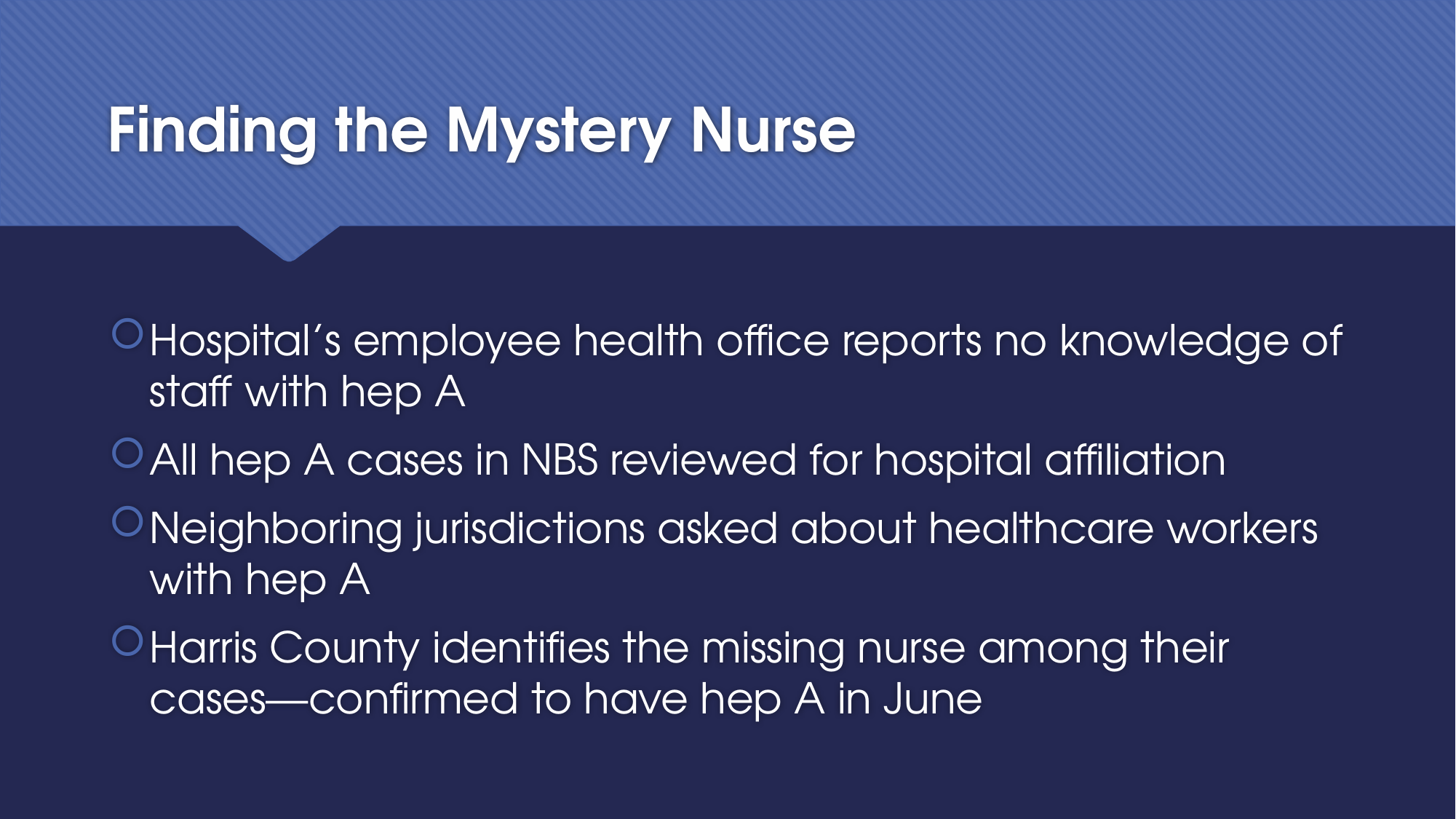

# Finding the Mystery Nurse
Hospital’s employee health office reports no knowledge of staff with hep A
All hep A cases in NBS reviewed for hospital affiliation
Neighboring jurisdictions asked about healthcare workers with hep A
Harris County identifies the missing nurse among their cases—confirmed to have hep A in June